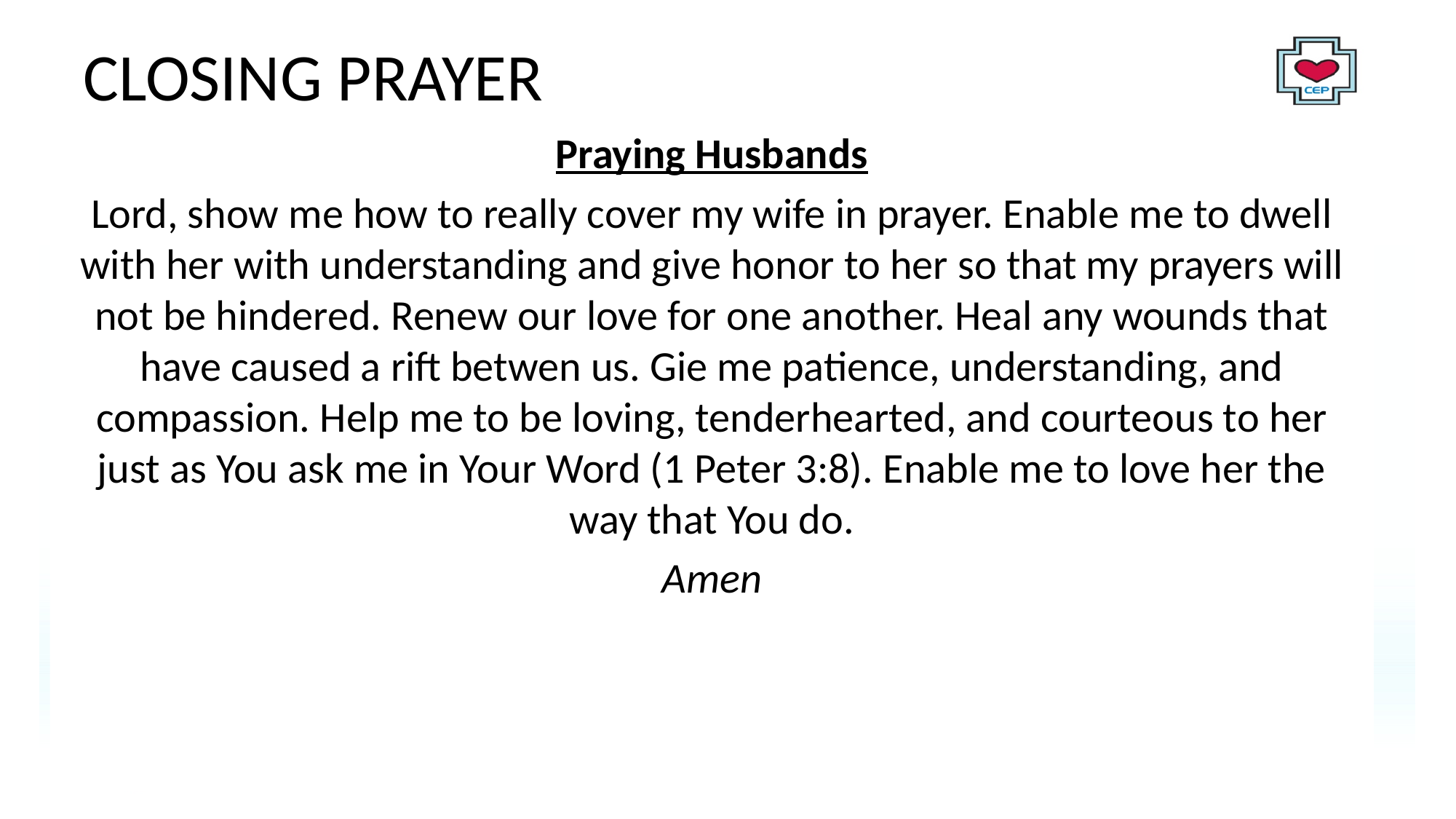

# CLOSING PRAYER
Praying Husbands
Lord, show me how to really cover my wife in prayer. Enable me to dwell with her with understanding and give honor to her so that my prayers will not be hindered. Renew our love for one another. Heal any wounds that have caused a rift betwen us. Gie me patience, understanding, and compassion. Help me to be loving, tenderhearted, and courteous to her just as You ask me in Your Word (1 Peter 3:8). Enable me to love her the way that You do.
Amen